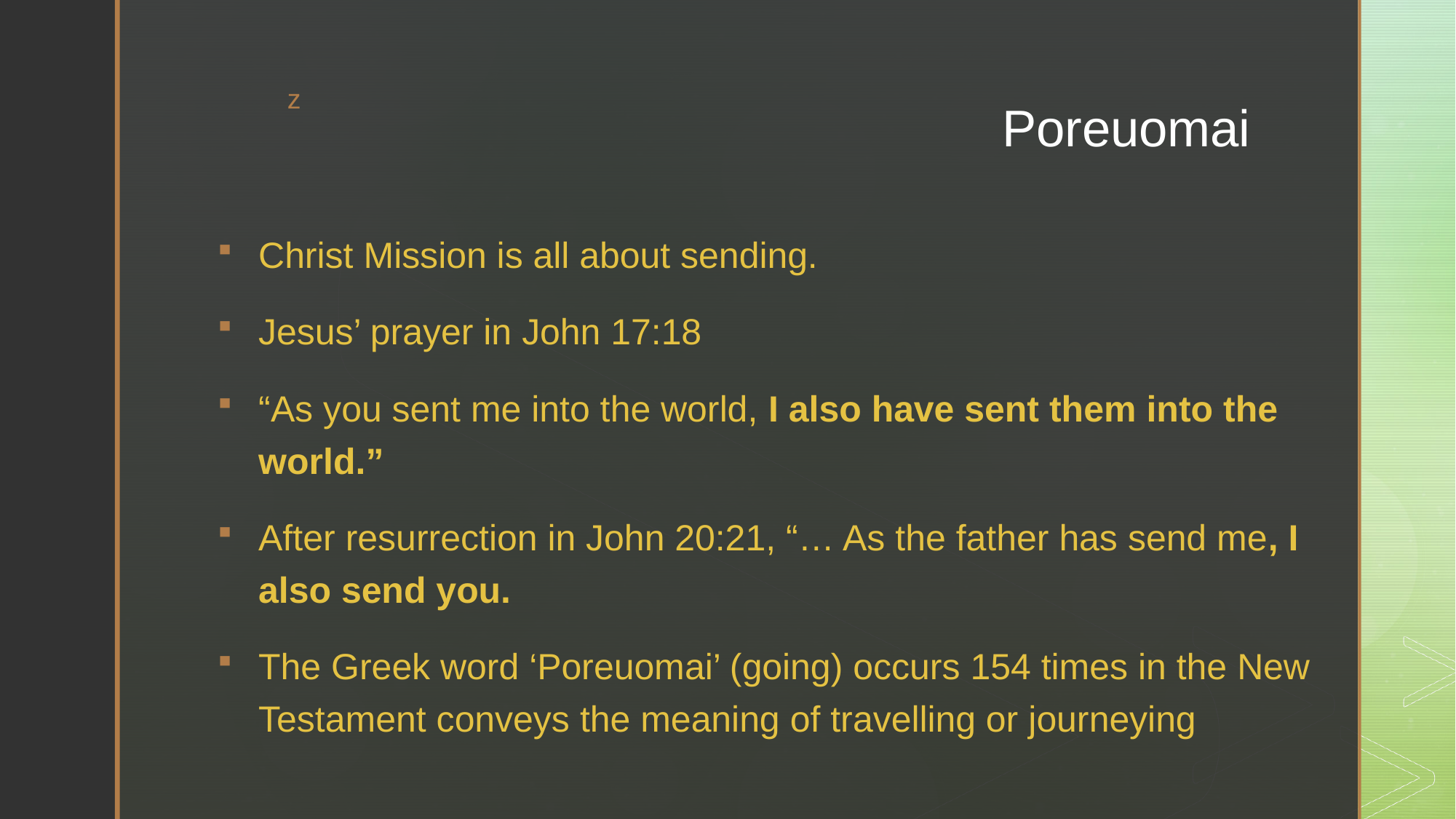

# Poreuomai
Christ Mission is all about sending.
Jesus’ prayer in John 17:18
“As you sent me into the world, I also have sent them into the world.”
After resurrection in John 20:21, “… As the father has send me, I also send you.
The Greek word ‘Poreuomai’ (going) occurs 154 times in the New Testament conveys the meaning of travelling or journeying